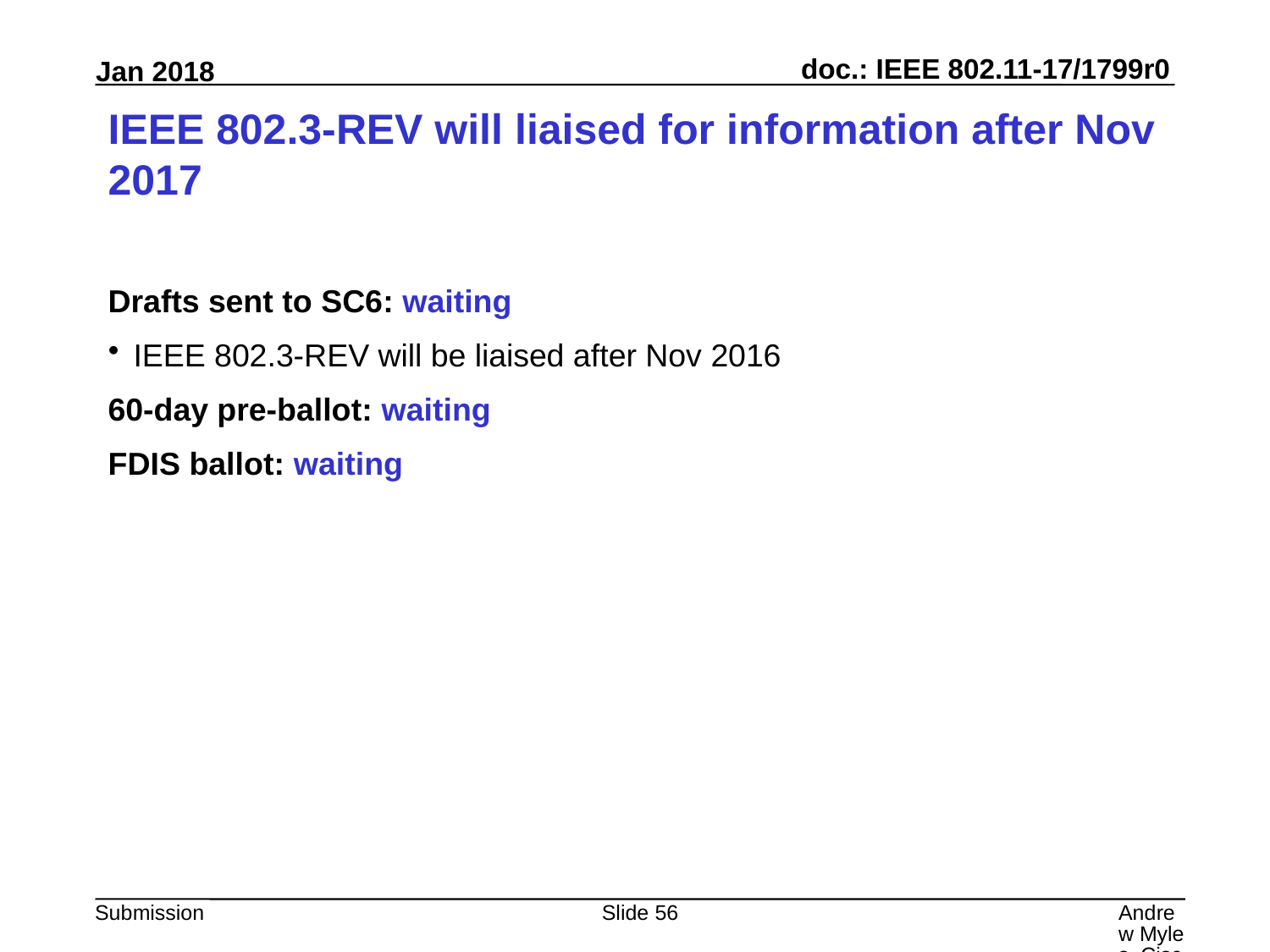

# IEEE 802.3-REV will liaised for information after Nov 2017
Drafts sent to SC6: waiting
IEEE 802.3-REV will be liaised after Nov 2016
60-day pre-ballot: waiting
FDIS ballot: waiting
Slide 56
Andrew Myles, Cisco